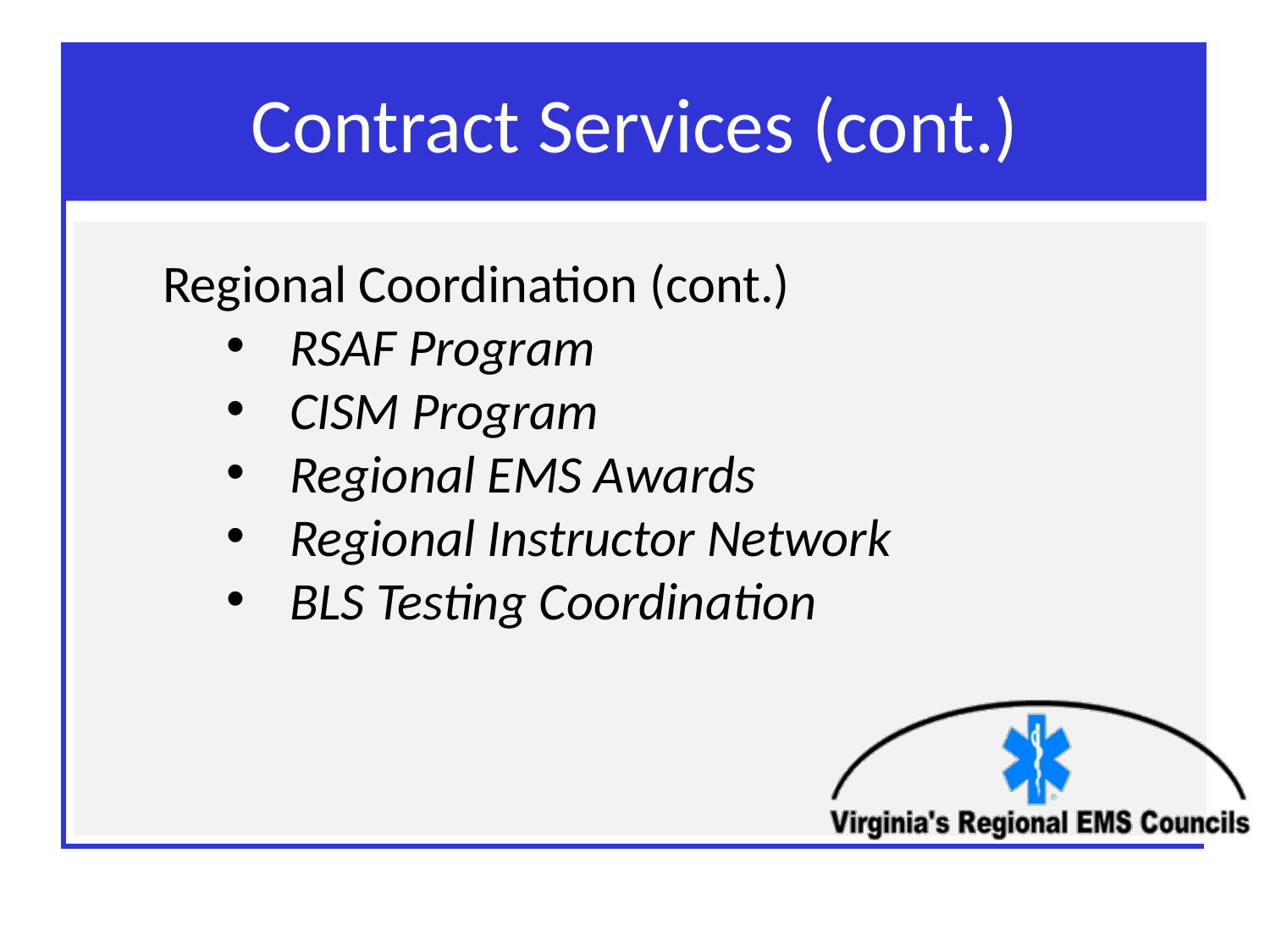

# Contract Services (cont.)
Regional Coordination (cont.)
RSAF Program
CISM Program
Regional EMS Awards
Regional Instructor Network
BLS Testing Coordination